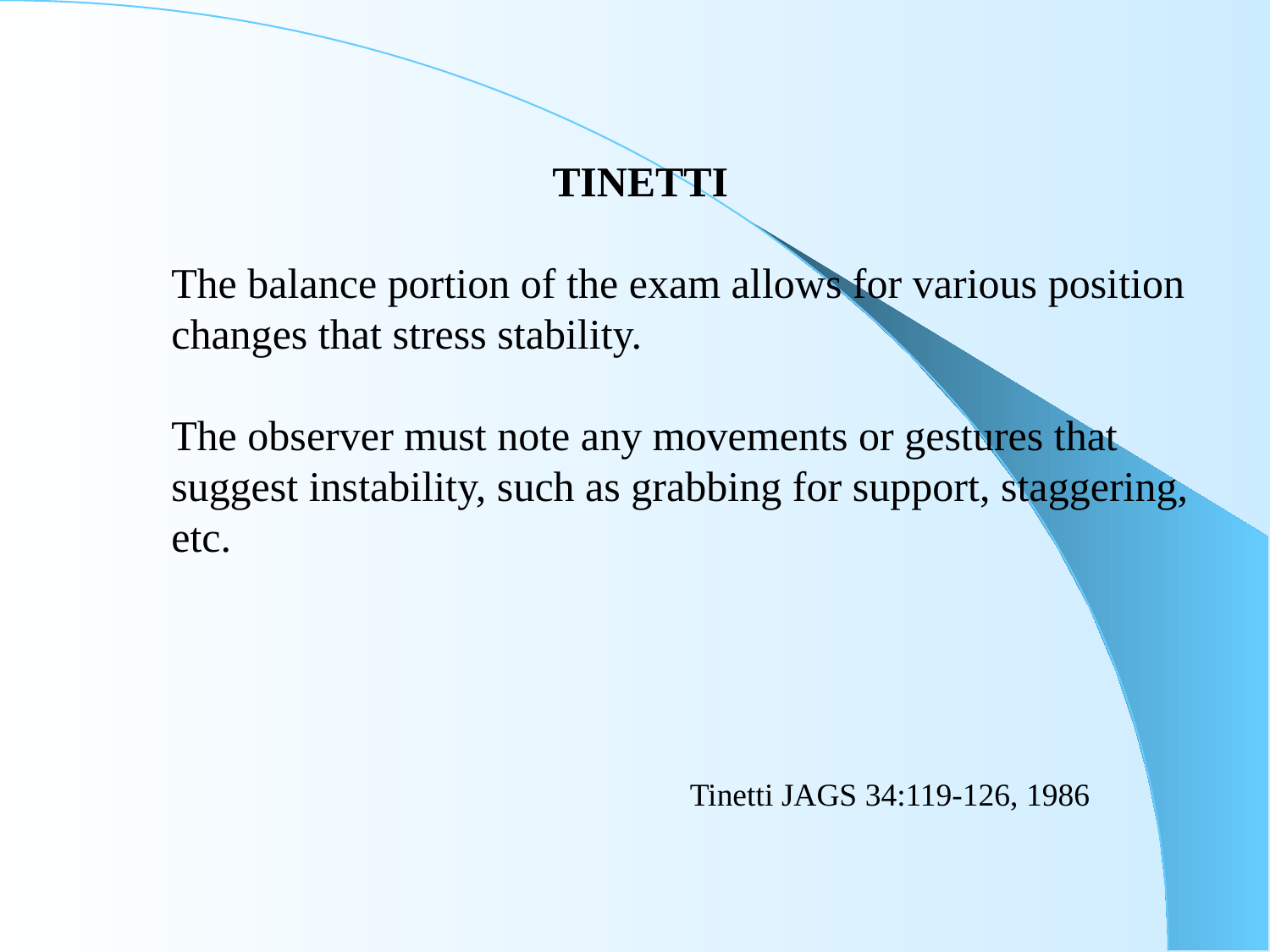

TINETTI

The balance portion of the exam allows for various position
changes that stress stability.

The observer must note any movements or gestures that
suggest instability, such as grabbing for support, staggering,
etc.

				 Tinetti JAGS 34:119-126, 1986